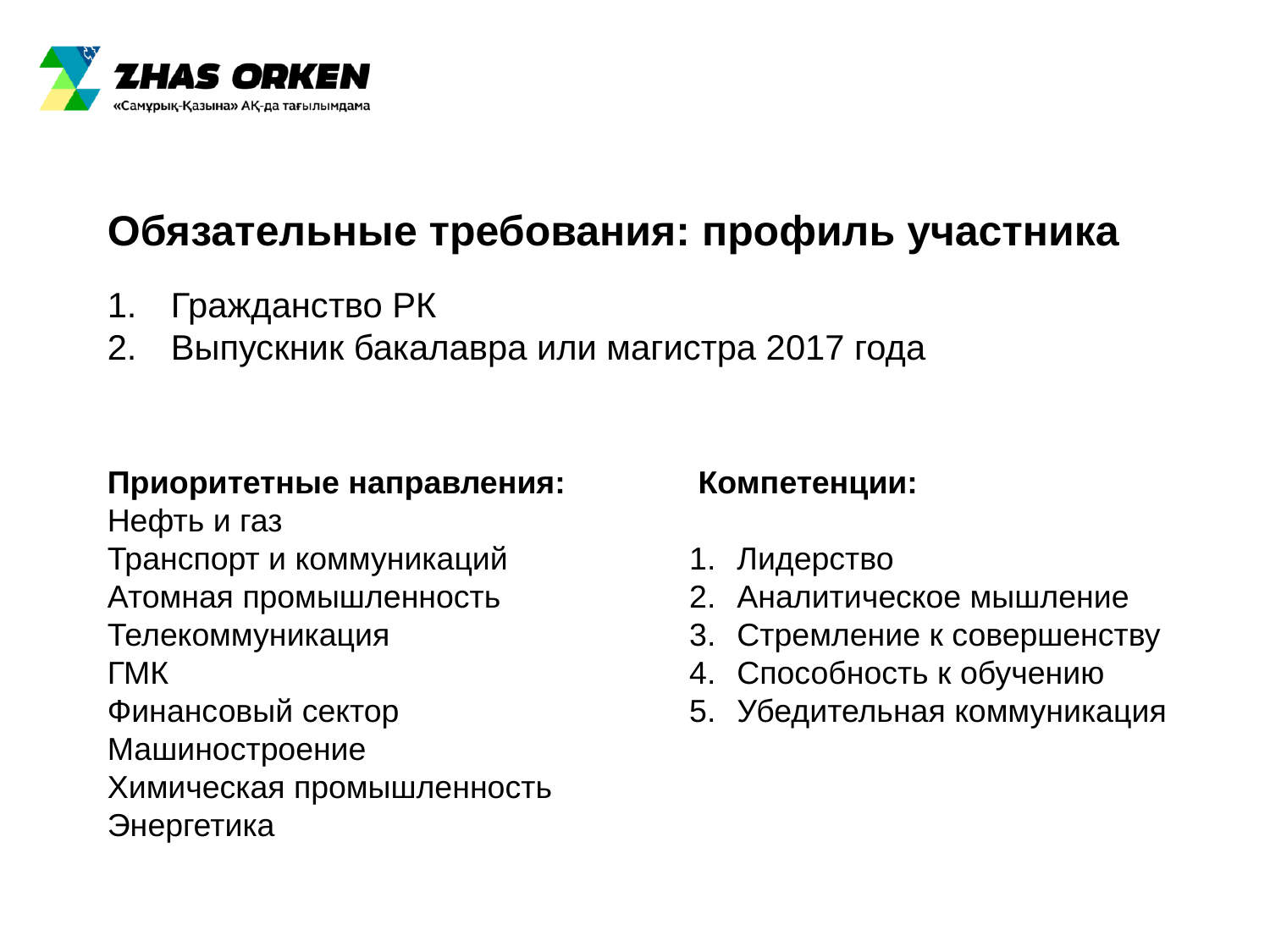

Обязательные требования: профиль участника
Гражданство РК
Выпускник бакалавра или магистра 2017 года

Приоритетные направления:
Нефть и газ
Транспорт и коммуникаций
Атомная промышленность
Телекоммуникация
ГМК
Финансовый сектор
Машиностроение
Химическая промышленность
Энергетика

 Компетенции:

Лидерство
Аналитическое мышление
Стремление к совершенству
Способность к обучению
Убедительная коммуникация